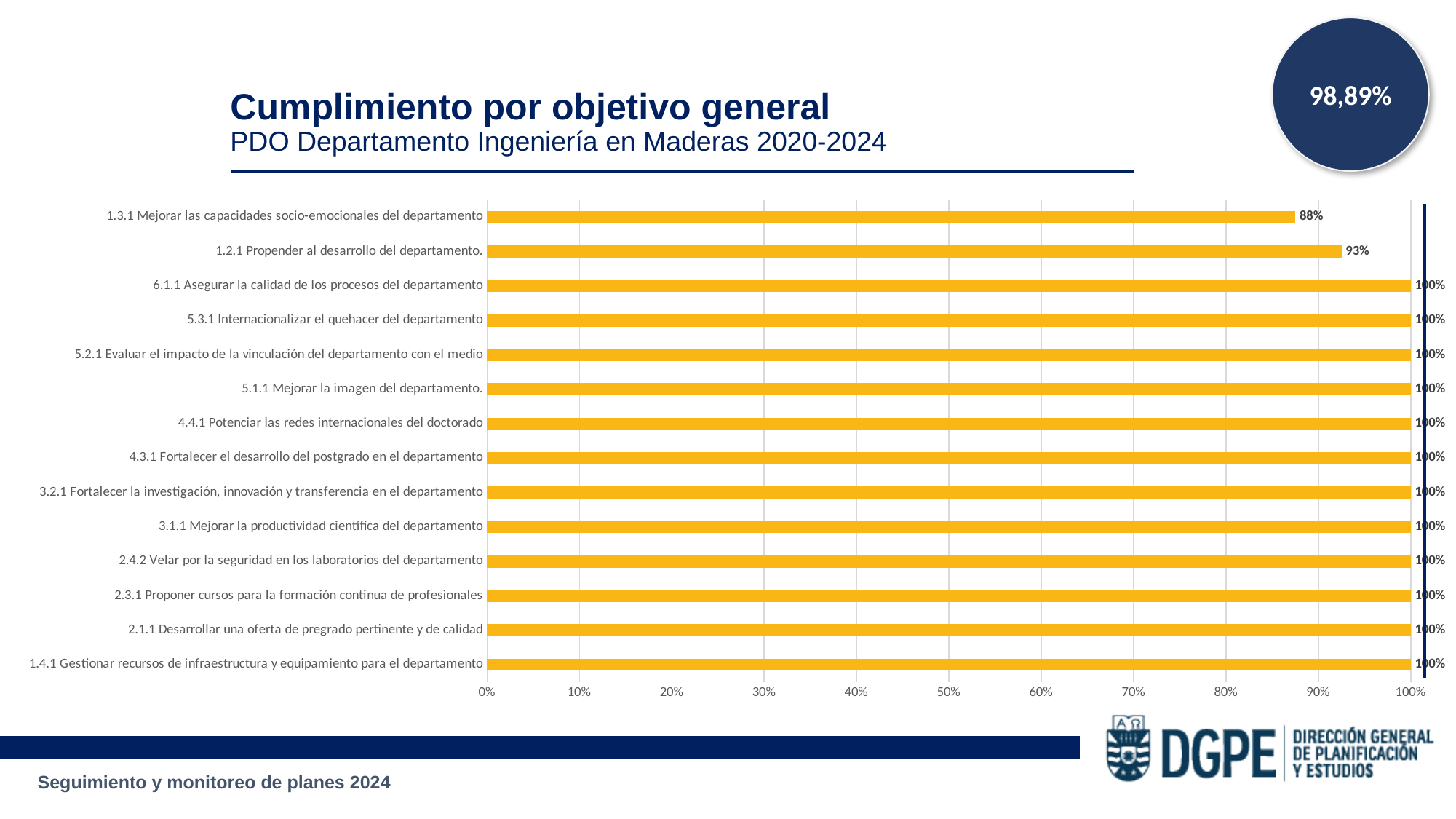

98,89%
Cumplimiento por objetivo general
PDO Departamento Ingeniería en Maderas 2020-2024

### Chart

| Category |  |
|---|---|
| 1.4.1 Gestionar recursos de infraestructura y equipamiento para el departamento | 1.0 |
| 2.1.1 Desarrollar una oferta de pregrado pertinente y de calidad | 1.0 |
| 2.3.1 Proponer cursos para la formación continua de profesionales | 1.0 |
| 2.4.2 Velar por la seguridad en los laboratorios del departamento | 1.0 |
| 3.1.1 Mejorar la productividad científica del departamento | 1.0 |
| 3.2.1 Fortalecer la investigación, innovación y transferencia en el departamento | 1.0 |
| 4.3.1 Fortalecer el desarrollo del postgrado en el departamento | 1.0 |
| 4.4.1 Potenciar las redes internacionales del doctorado | 1.0 |
| 5.1.1 Mejorar la imagen del departamento. | 1.0 |
| 5.2.1 Evaluar el impacto de la vinculación del departamento con el medio | 1.0 |
| 5.3.1 Internacionalizar el quehacer del departamento | 1.0 |
| 6.1.1 Asegurar la calidad de los procesos del departamento | 1.0 |
| 1.2.1 Propender al desarrollo del departamento. | 0.925 |
| 1.3.1 Mejorar las capacidades socio-emocionales del departamento | 0.875 |
Seguimiento y monitoreo de planes 2024